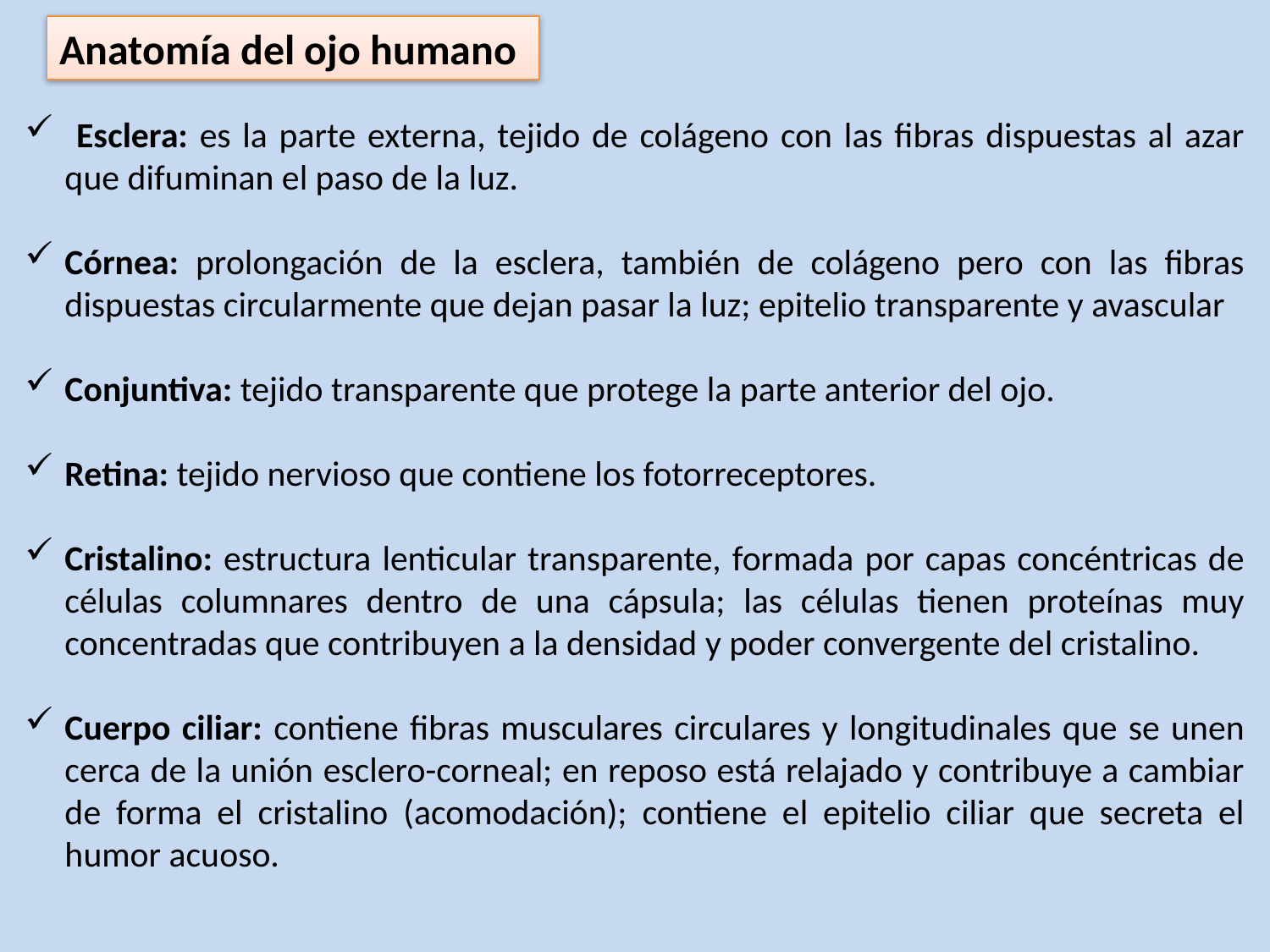

Anatomía del ojo humano
 Esclera: es la parte externa, tejido de colágeno con las fibras dispuestas al azar que difuminan el paso de la luz.

Córnea: prolongación de la esclera, también de colágeno pero con las fibras dispuestas circularmente que dejan pasar la luz; epitelio transparente y avascular

Conjuntiva: tejido transparente que protege la parte anterior del ojo.

Retina: tejido nervioso que contiene los fotorreceptores.

Cristalino: estructura lenticular transparente, formada por capas concéntricas de células columnares dentro de una cápsula; las células tienen proteínas muy concentradas que contribuyen a la densidad y poder convergente del cristalino.

Cuerpo ciliar: contiene fibras musculares circulares y longitudinales que se unen cerca de la unión esclero-corneal; en reposo está relajado y contribuye a cambiar de forma el cristalino (acomodación); contiene el epitelio ciliar que secreta el humor acuoso.